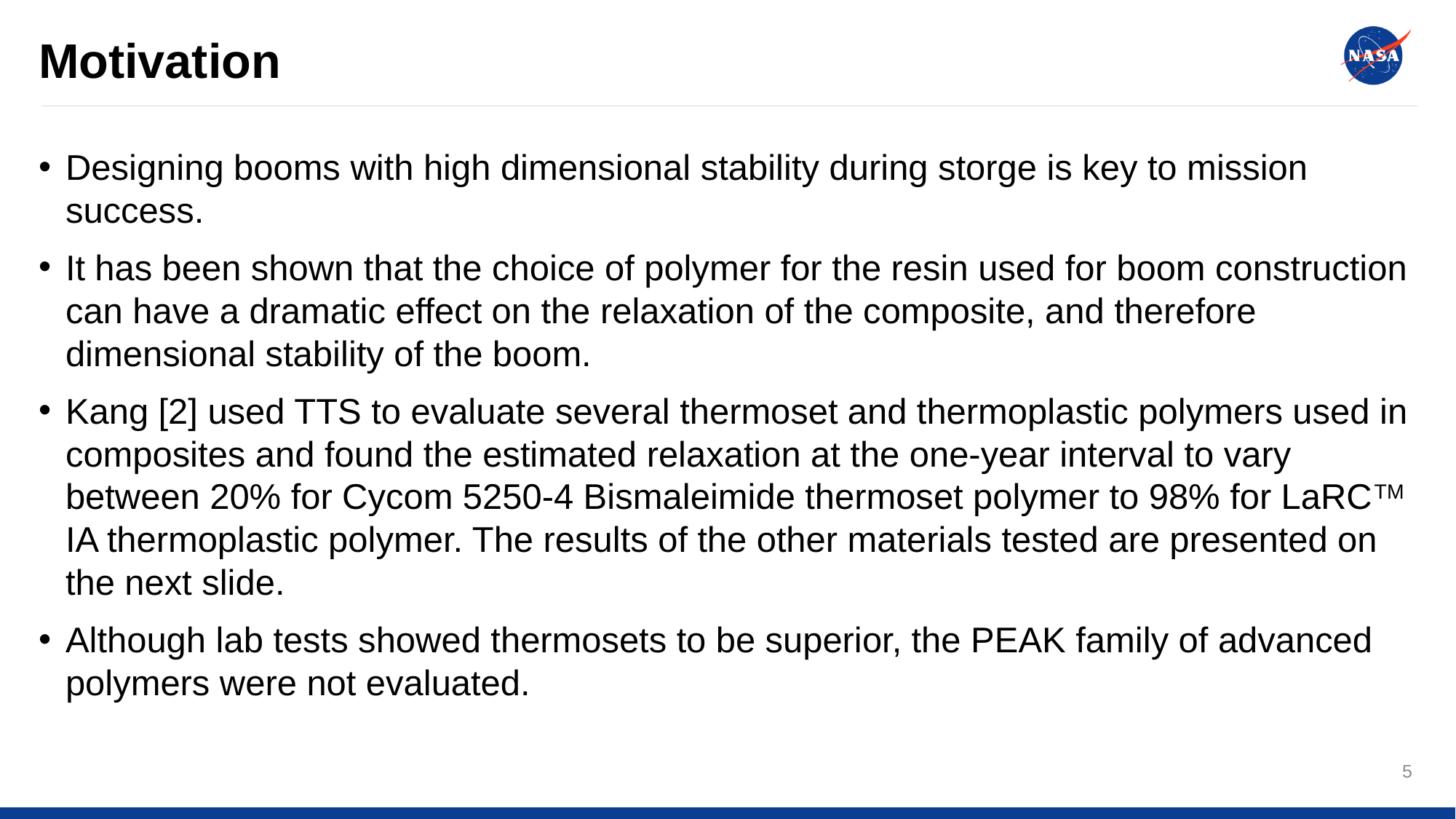

Motivation
Designing booms with high dimensional stability during storge is key to mission success.
It has been shown that the choice of polymer for the resin used for boom construction can have a dramatic effect on the relaxation of the composite, and therefore dimensional stability of the boom.
Kang [2] used TTS to evaluate several thermoset and thermoplastic polymers used in composites and found the estimated relaxation at the one-year interval to vary between 20% for Cycom 5250-4 Bismaleimide thermoset polymer to 98% for LaRCTM IA thermoplastic polymer. The results of the other materials tested are presented on the next slide.
Although lab tests showed thermosets to be superior, the PEAK family of advanced polymers were not evaluated.

5